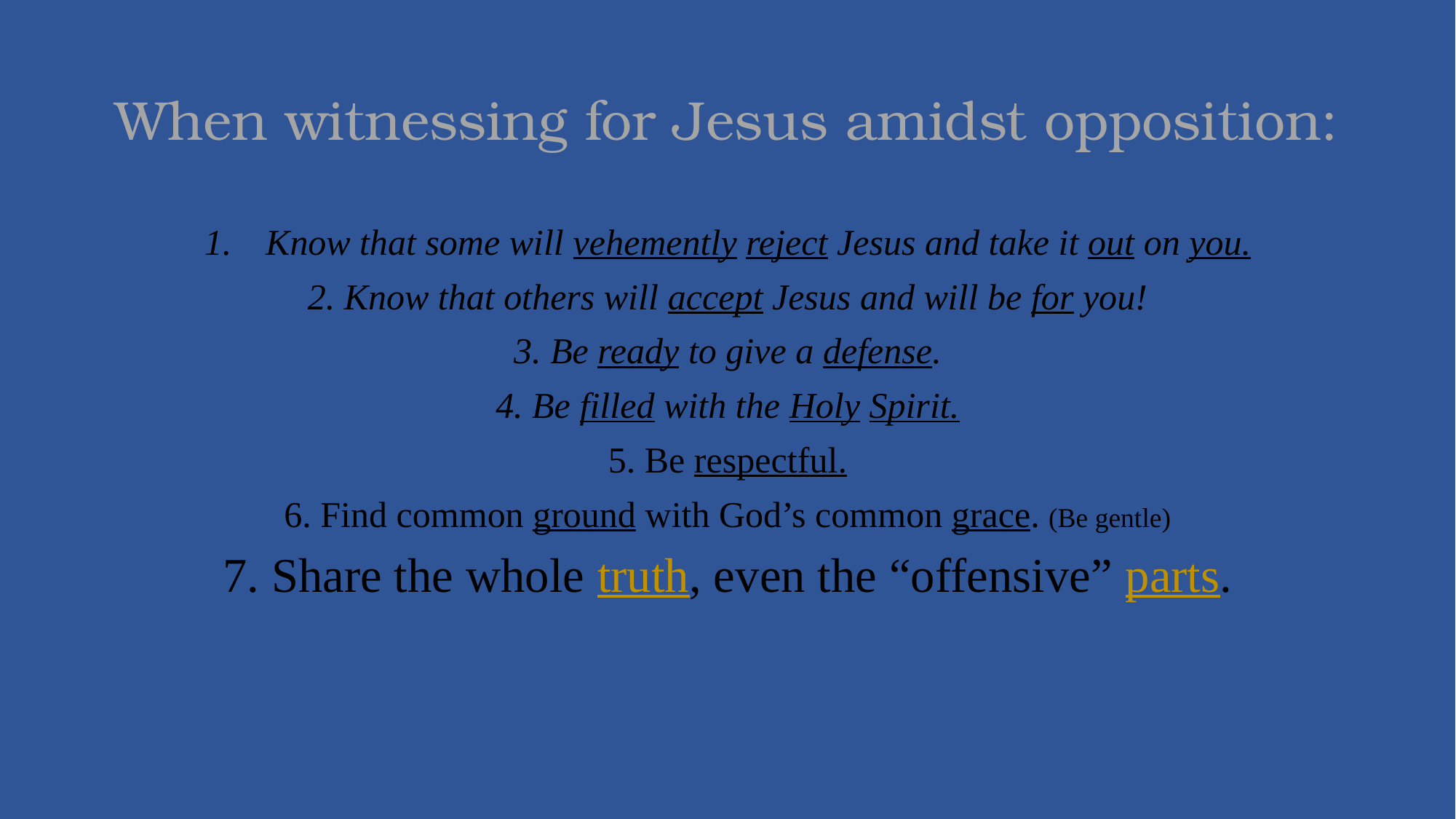

# When witnessing for Jesus amidst opposition:
Know that some will vehemently reject Jesus and take it out on you.
2. Know that others will accept Jesus and will be for you!
3. Be ready to give a defense.
4. Be filled with the Holy Spirit.
5. Be respectful.
6. Find common ground with God’s common grace. (Be gentle)
7. Share the whole truth, even the “offensive” parts.